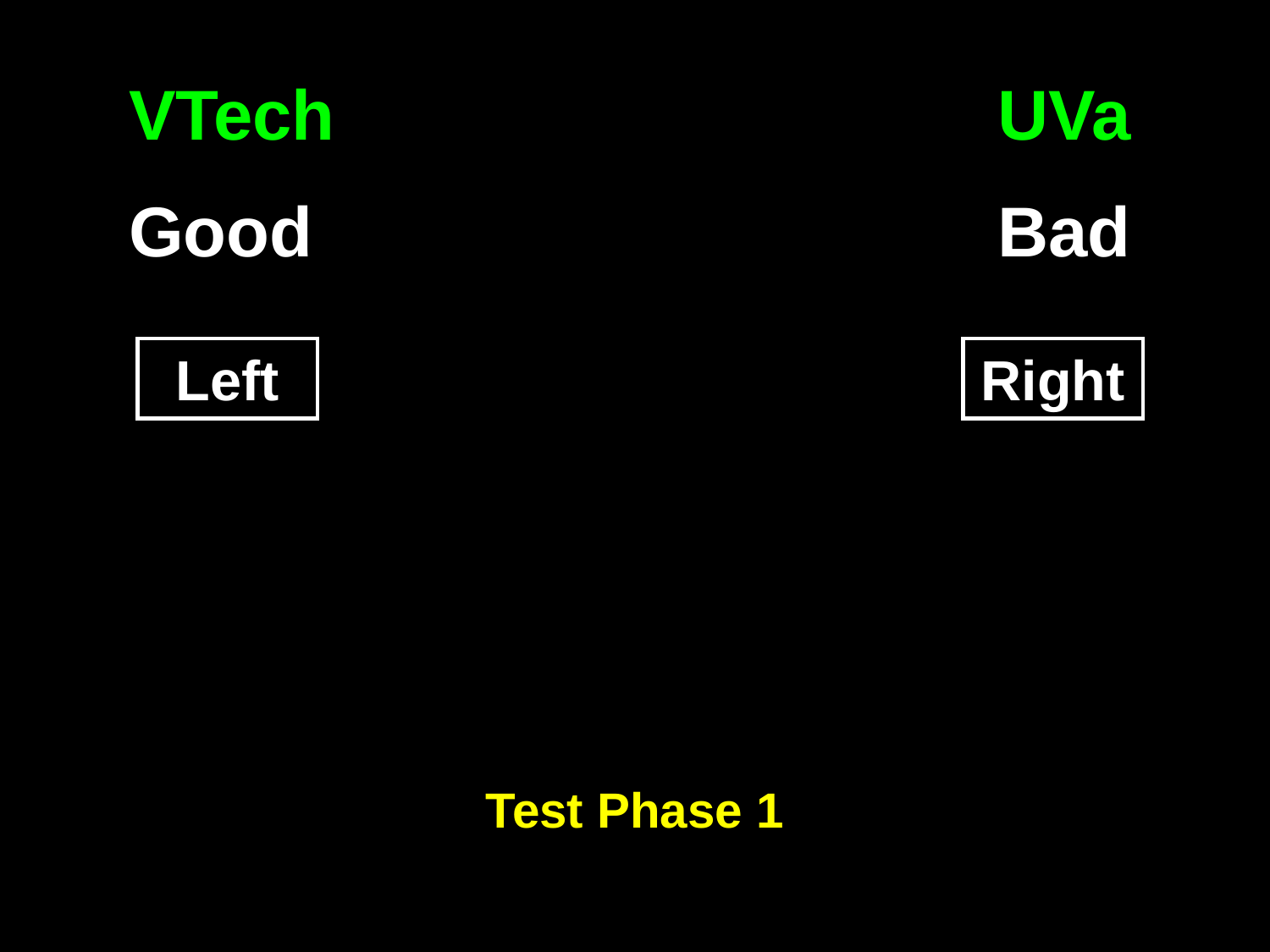

VTech
UVa
Good
Bad
Left
Right
Test Phase 1